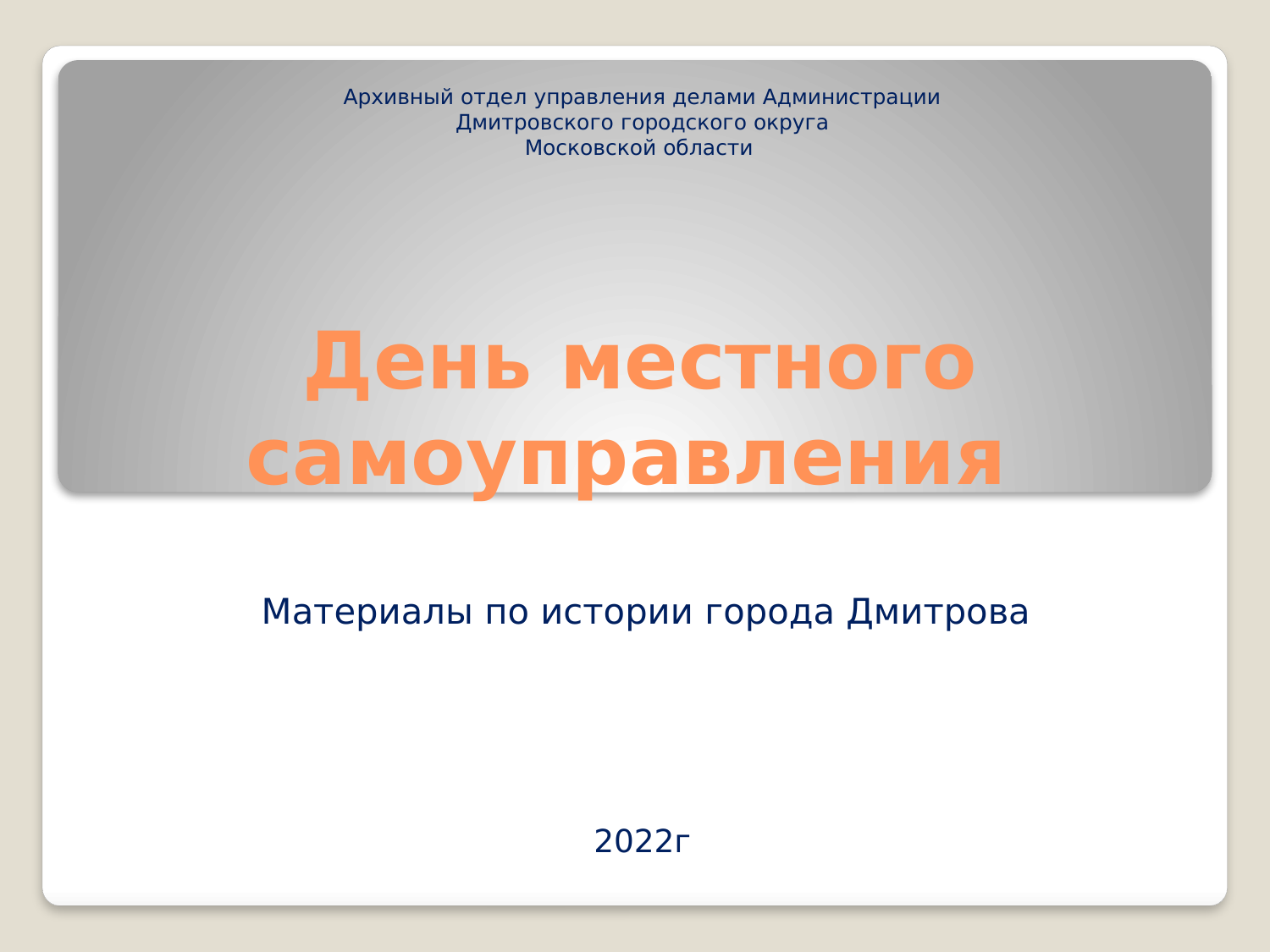

Архивный отдел управления делами Администрации
Дмитровского городского округа
Московской области

# День местного самоуправления

Материалы по истории города Дмитрова

2022г